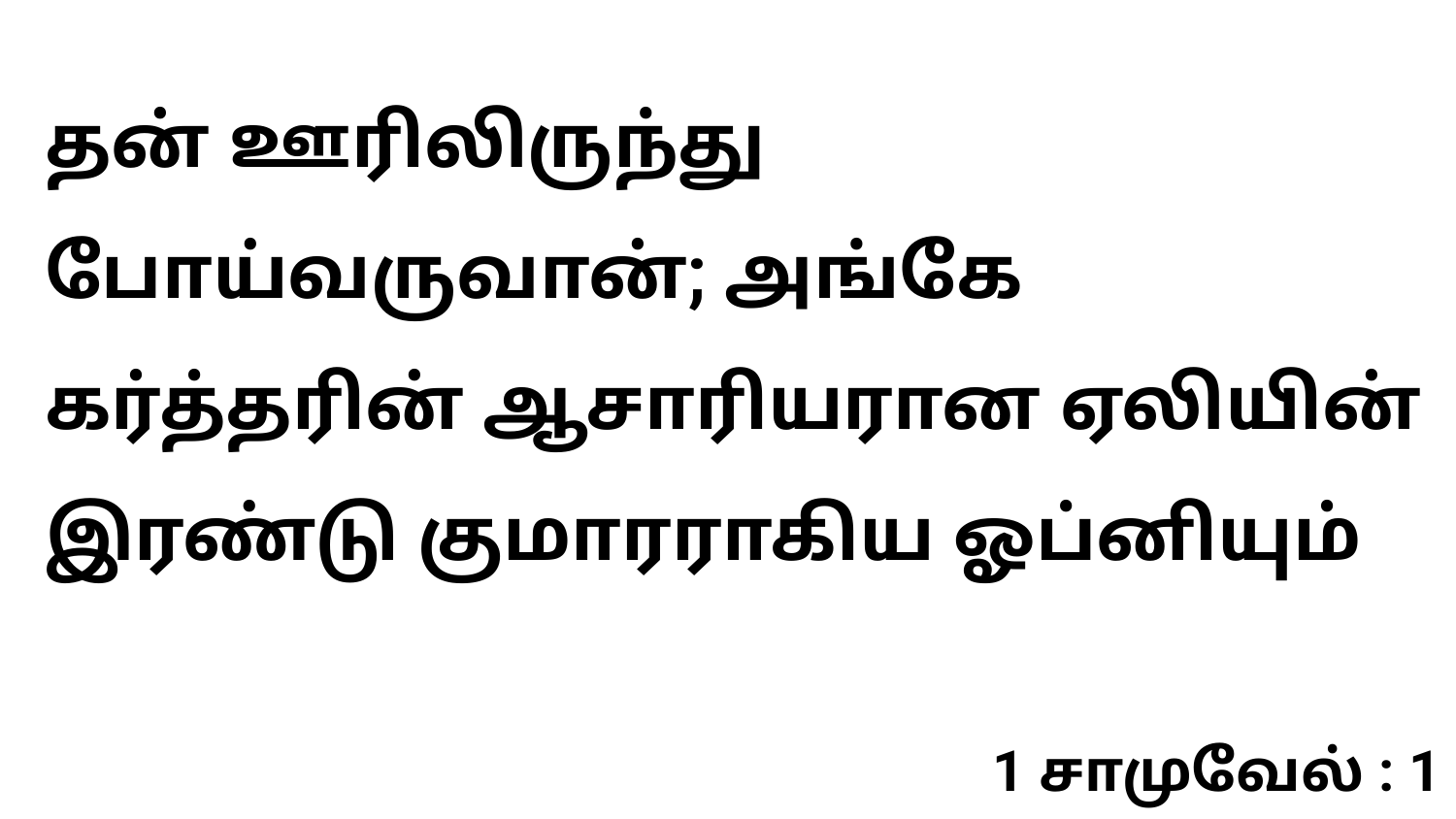

தன் ஊரிலிருந்து போய்வருவான்; அங்கே கர்த்தரின் ஆசாரியரான ஏலியின் இரண்டு குமாரராகிய ஓப்னியும்
1 சாமுவேல் : 1